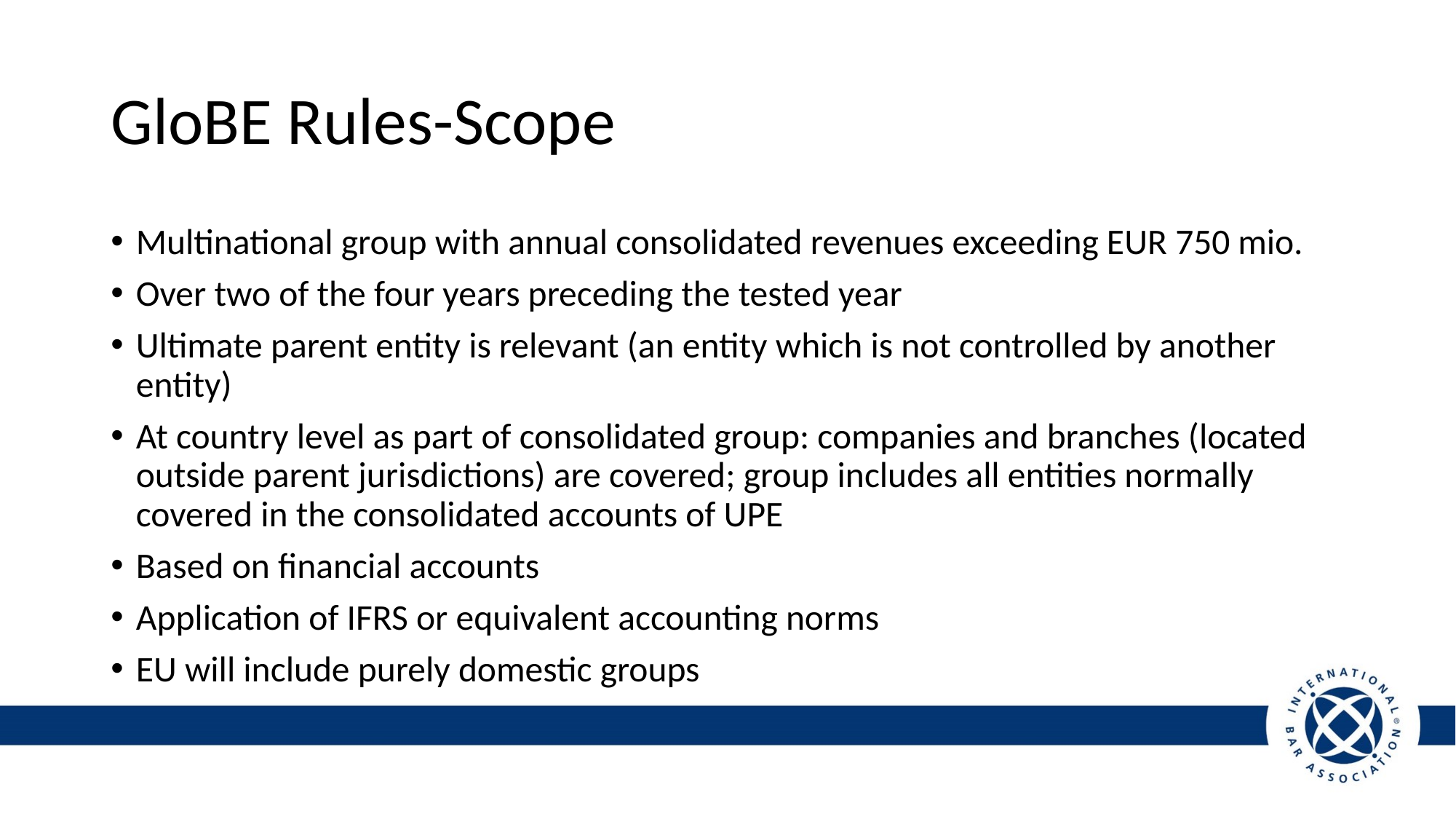

# GloBE Rules-Scope
Multinational group with annual consolidated revenues exceeding EUR 750 mio.
Over two of the four years preceding the tested year
Ultimate parent entity is relevant (an entity which is not controlled by another entity)
At country level as part of consolidated group: companies and branches (located outside parent jurisdictions) are covered; group includes all entities normally covered in the consolidated accounts of UPE
Based on financial accounts
Application of IFRS or equivalent accounting norms
EU will include purely domestic groups